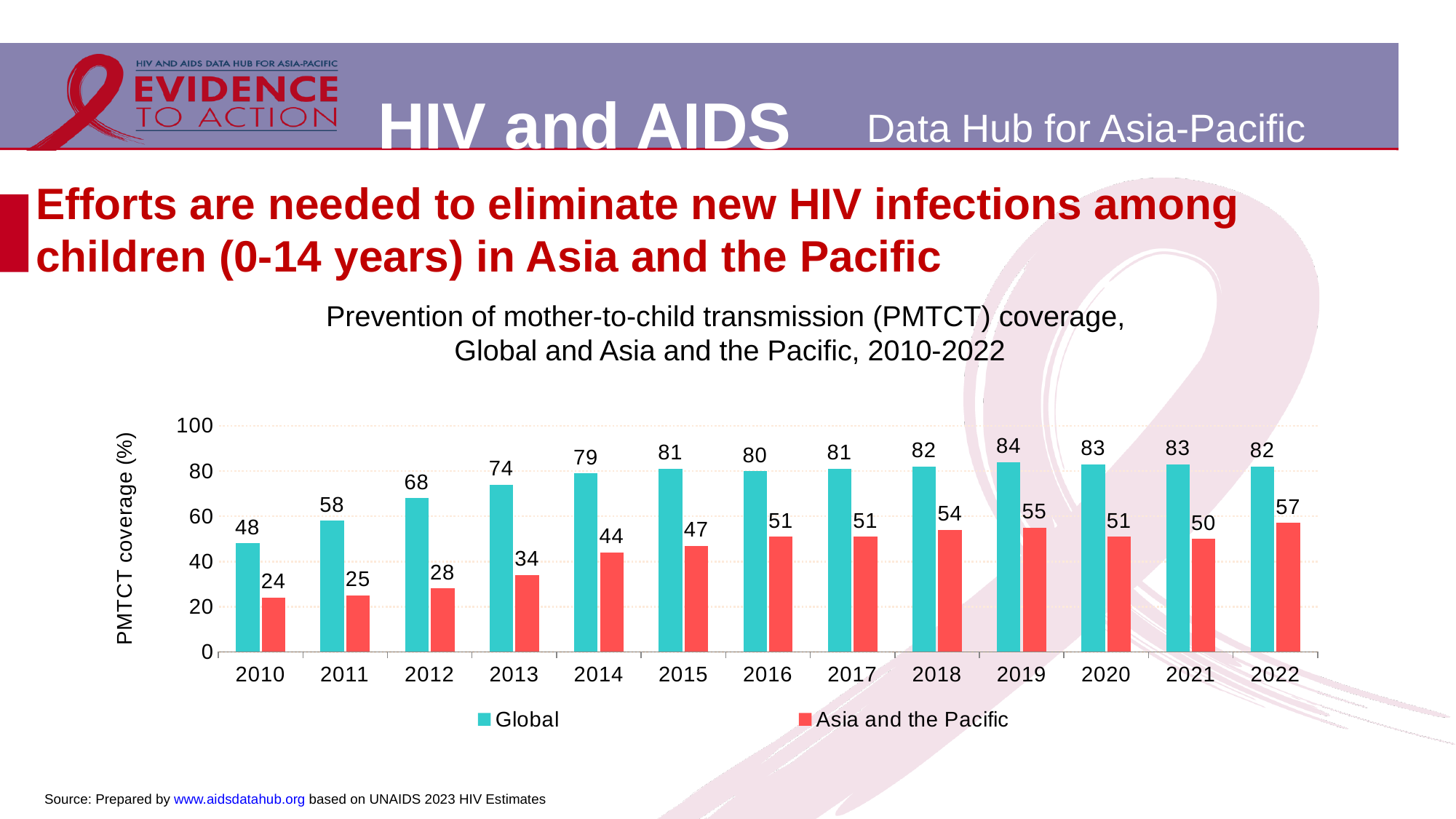

# Efforts are needed to eliminate new HIV infections among children (0-14 years) in Asia and the Pacific
Prevention of mother-to-child transmission (PMTCT) coverage,
Global and Asia and the Pacific, 2010-2022

### Chart

| Category | Global | Asia and the Pacific |
|---|---|---|
| 2010 | 48.0 | 24.0 |
| 2011 | 58.0 | 25.0 |
| 2012 | 68.0 | 28.0 |
| 2013 | 74.0 | 34.0 |
| 2014 | 79.0 | 44.0 |
| 2015 | 81.0 | 47.0 |
| 2016 | 80.0 | 51.0 |
| 2017 | 81.0 | 51.0 |
| 2018 | 82.0 | 54.0 |
| 2019 | 84.0 | 55.0 |
| 2020 | 83.0 | 51.0 |
| 2021 | 83.0 | 50.0 |
| 2022 | 82.0 | 57.0 |
Source: Prepared by www.aidsdatahub.org based on UNAIDS 2023 HIV Estimates